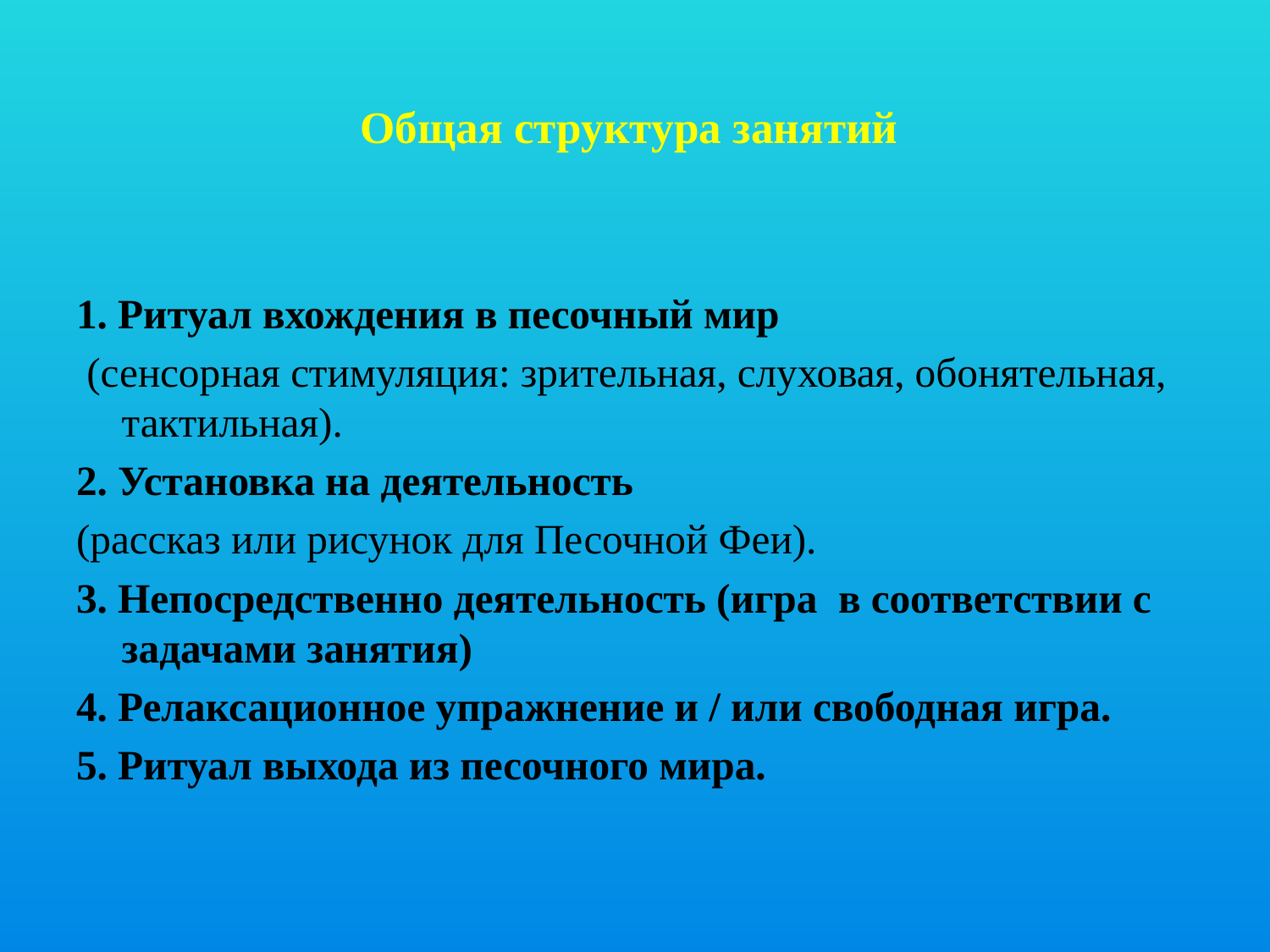

# Общая структура занятий

1. Ритуал вхождения в песочный мир
 (сенсорная стимуляция: зрительная, слуховая, обонятельная, тактильная).
2. Установка на деятельность
(рассказ или рисунок для Песочной Феи).
3. Непосредственно деятельность (игра  в соответствии с  задачами занятия)
4. Релаксационное упражнение и / или свободная игра.
5. Ритуал выхода из песочного мира.